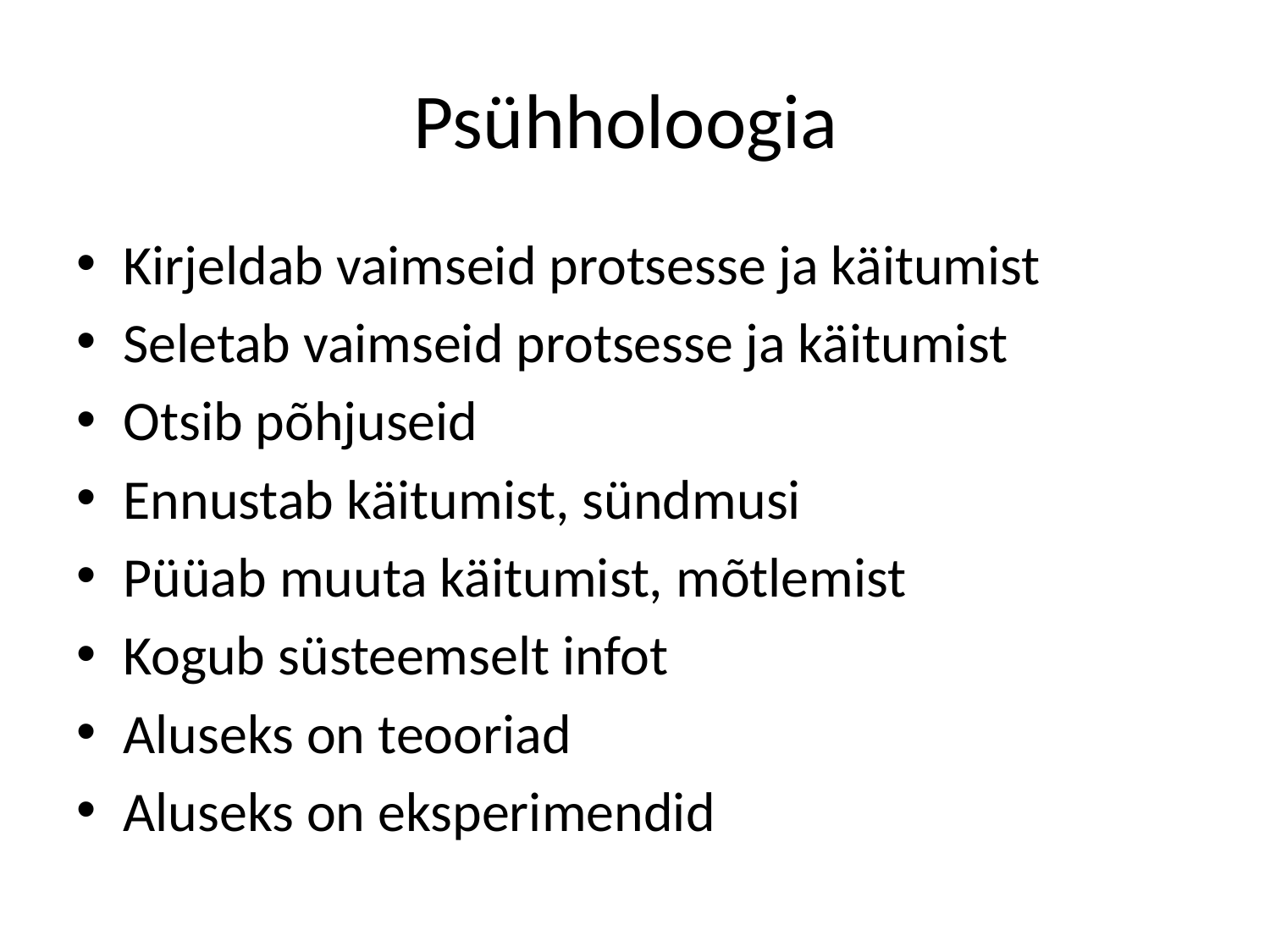

# Psühholoogia
Kirjeldab vaimseid protsesse ja käitumist
Seletab vaimseid protsesse ja käitumist
Otsib põhjuseid
Ennustab käitumist, sündmusi
Püüab muuta käitumist, mõtlemist
Kogub süsteemselt infot
Aluseks on teooriad
Aluseks on eksperimendid